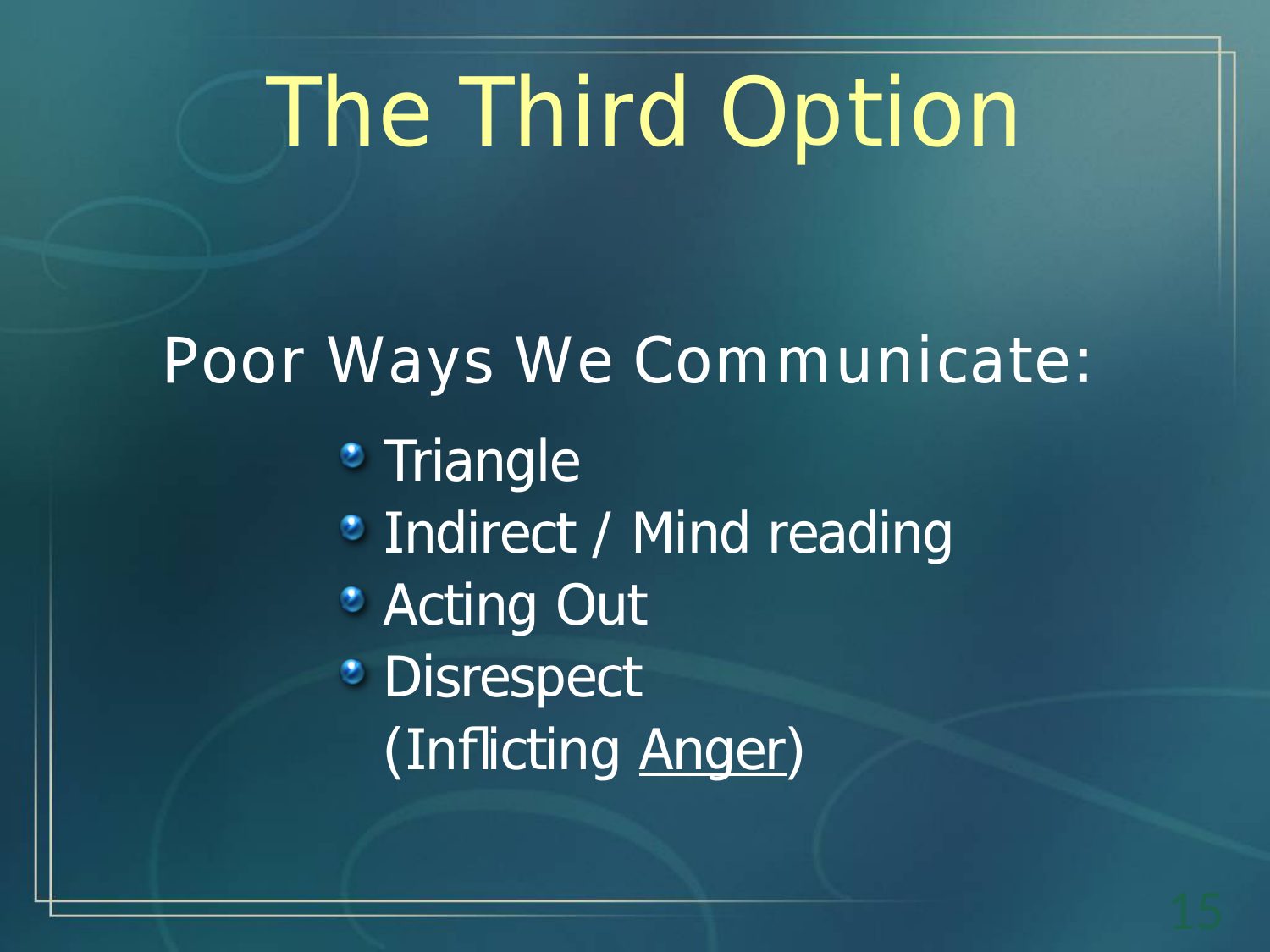

The Third Option
Poor Ways We Communicate:
Triangle
Indirect / Mind reading
Acting Out
Disrespect
(Inflicting Anger)
15